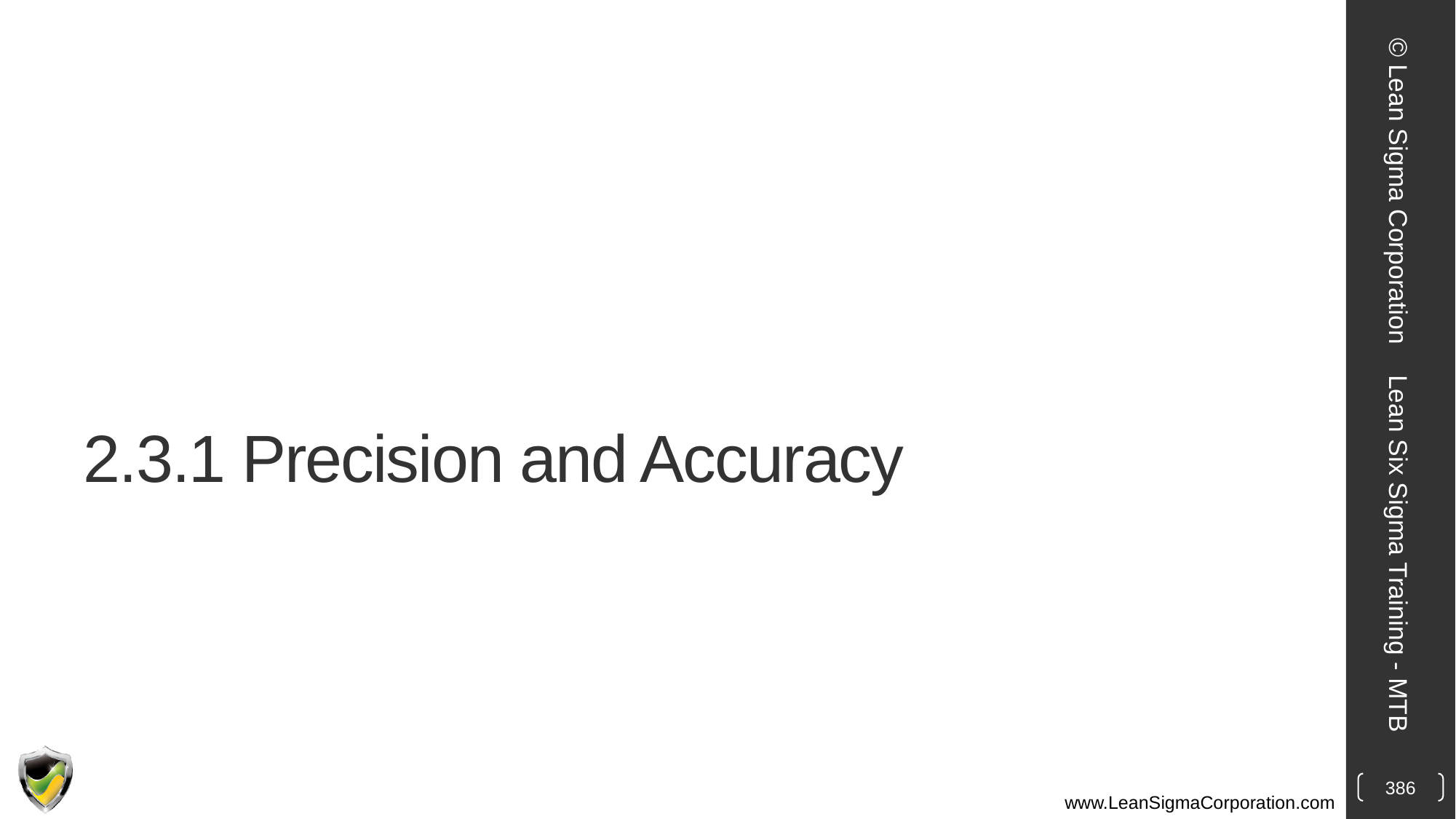

© Lean Sigma Corporation
# 2.3.1 Precision and Accuracy
Lean Six Sigma Training - MTB
386